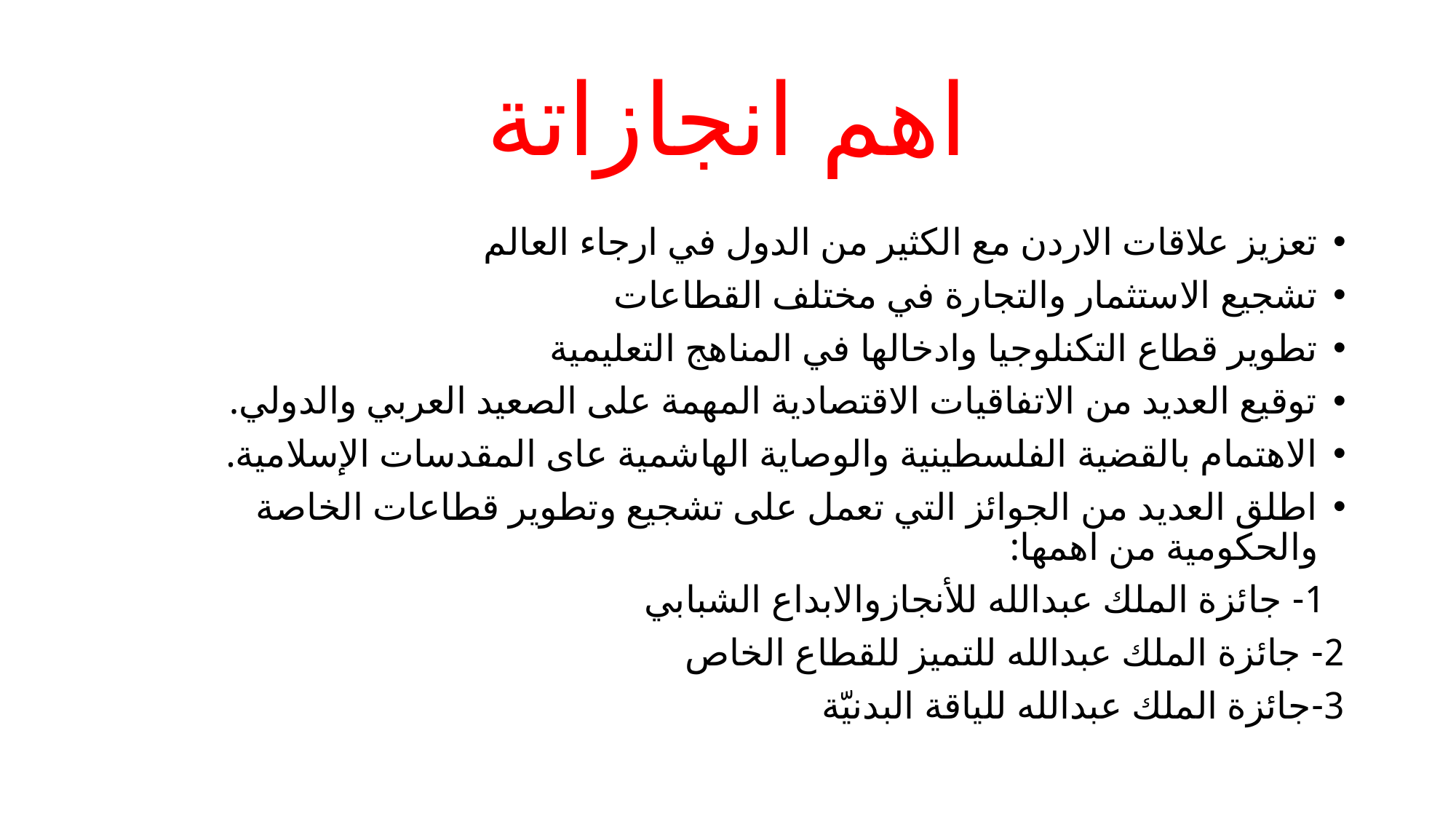

# اهم انجازاتة
تعزيز علاقات الاردن مع الكثير من الدول في ارجاء العالم
تشجيع الاستثمار والتجارة في مختلف القطاعات
تطوير قطاع التكنلوجيا وادخالها في المناهج التعليمية
توقيع العديد من الاتفاقيات الاقتصادية المهمة على الصعيد العربي والدولي.
الاهتمام بالقضية الفلسطينية والوصاية الهاشمية عاى المقدسات الإسلامية.
اطلق العديد من الجوائز التي تعمل على تشجيع وتطوير قطاعات الخاصة والحكومية من اهمها:
  1- جائزة الملك عبدالله للأنجازوالابداع الشبابي
2- جائزة الملك عبدالله للتميز للقطاع الخاص
3-جائزة الملك عبدالله للياقة البدنيّة